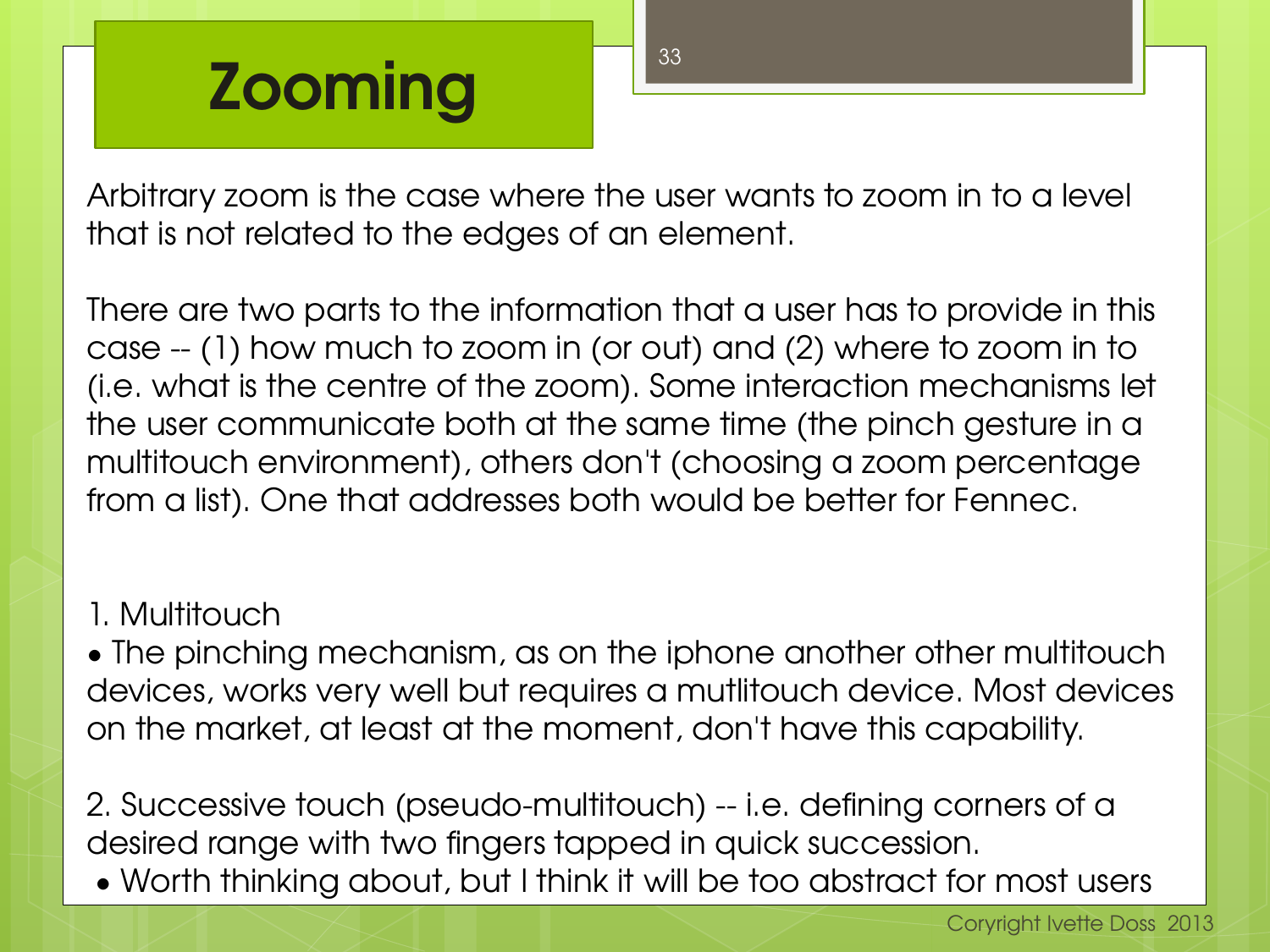

Zooming
33
Arbitrary zoom is the case where the user wants to zoom in to a level that is not related to the edges of an element.

There are two parts to the information that a user has to provide in this case -- (1) how much to zoom in (or out) and (2) where to zoom in to (i.e. what is the centre of the zoom). Some interaction mechanisms let the user communicate both at the same time (the pinch gesture in a multitouch environment), others don't (choosing a zoom percentage from a list). One that addresses both would be better for Fennec.

1. Multitouch
• The pinching mechanism, as on the iphone another other multitouch devices, works very well but requires a mutlitouch device. Most devices on the market, at least at the moment, don't have this capability.

2. Successive touch (pseudo-multitouch) -- i.e. defining corners of a desired range with two fingers tapped in quick succession.
 • Worth thinking about, but I think it will be too abstract for most users
Coryright Ivette Doss  2013